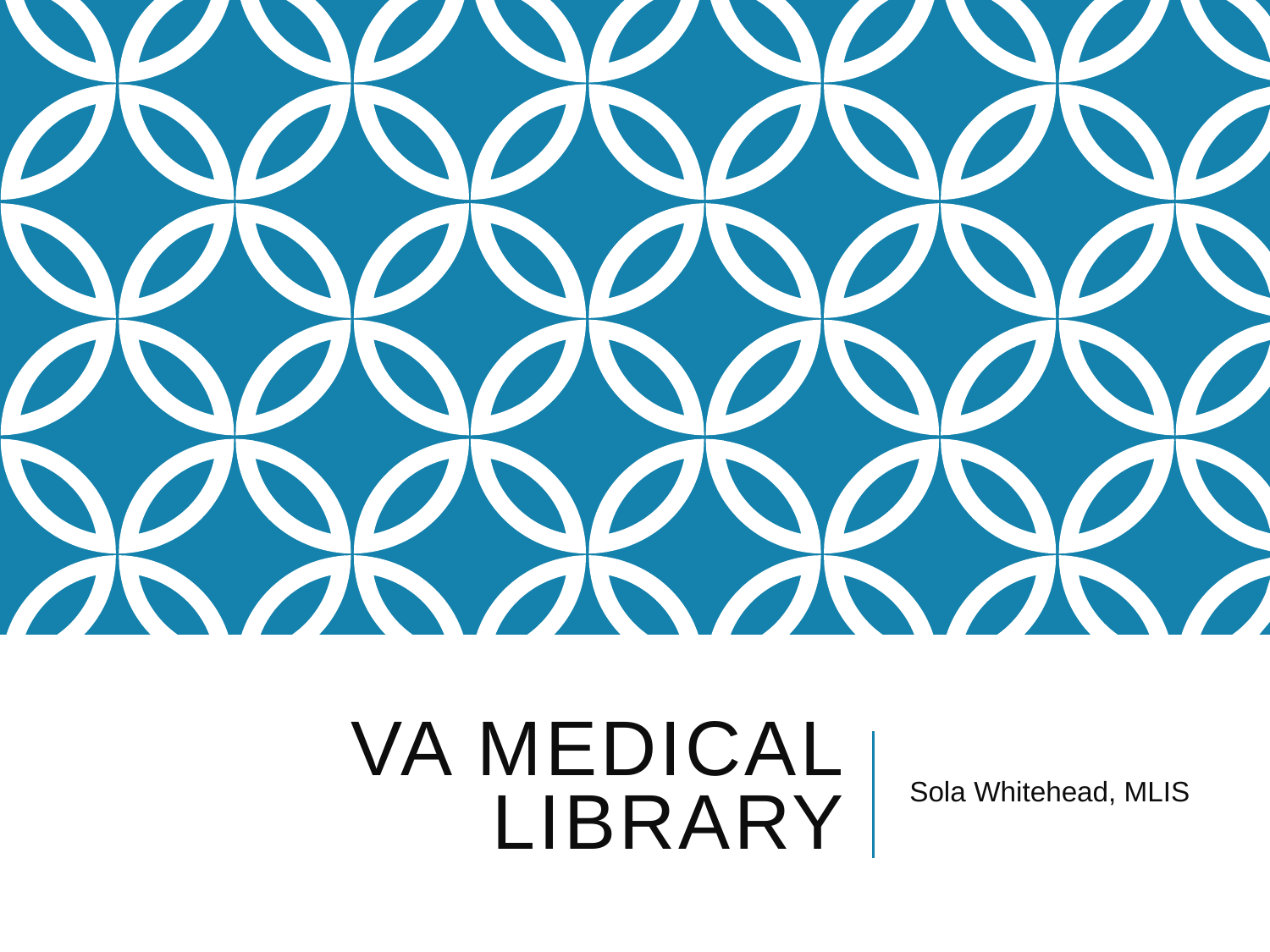

# VA Medical Library
Sola Whitehead, MLIS